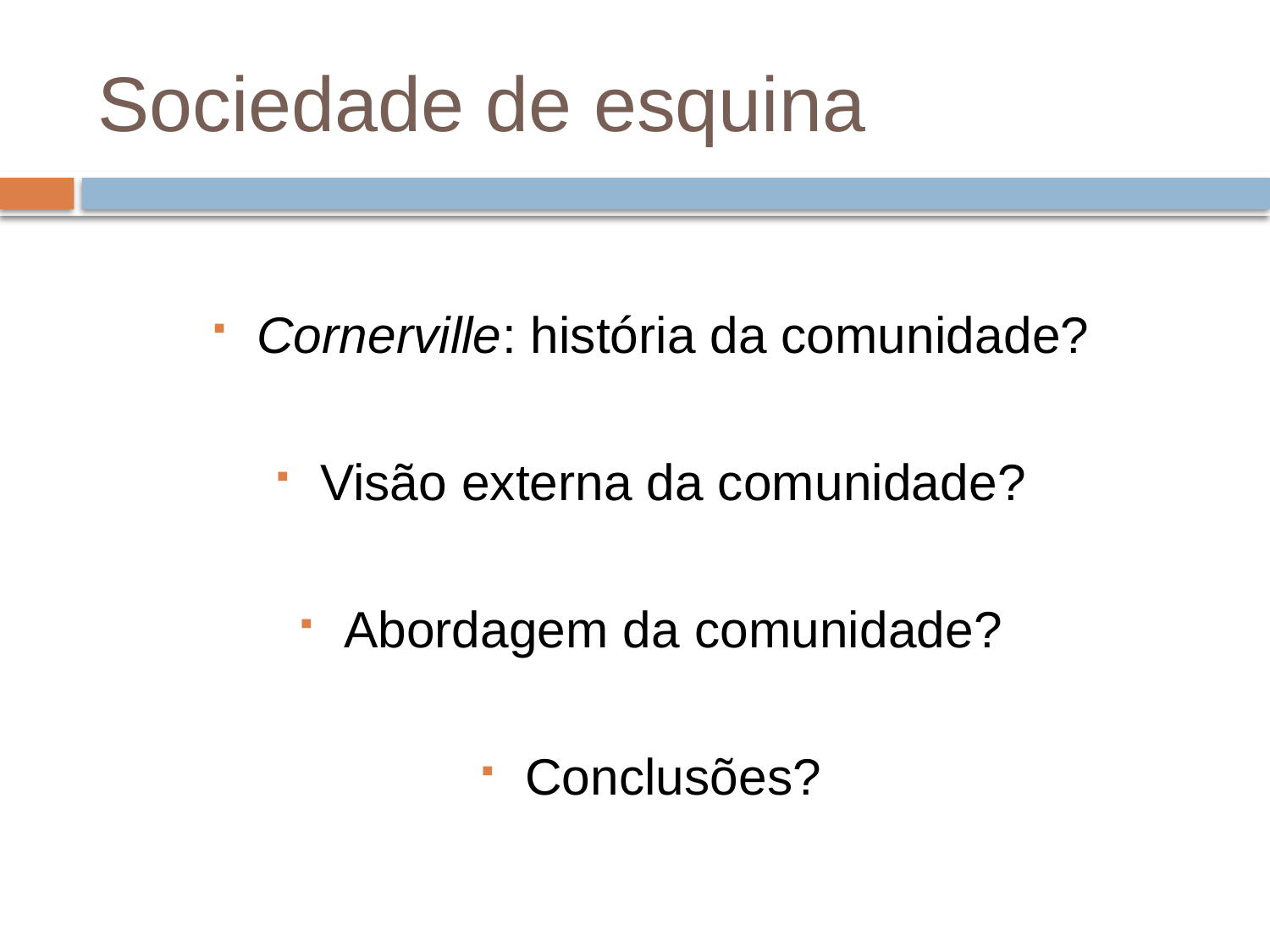

# Sociedade de esquina

Cornerville: história da comunidade?

Visão externa da comunidade?

Abordagem da comunidade?

Conclusões?